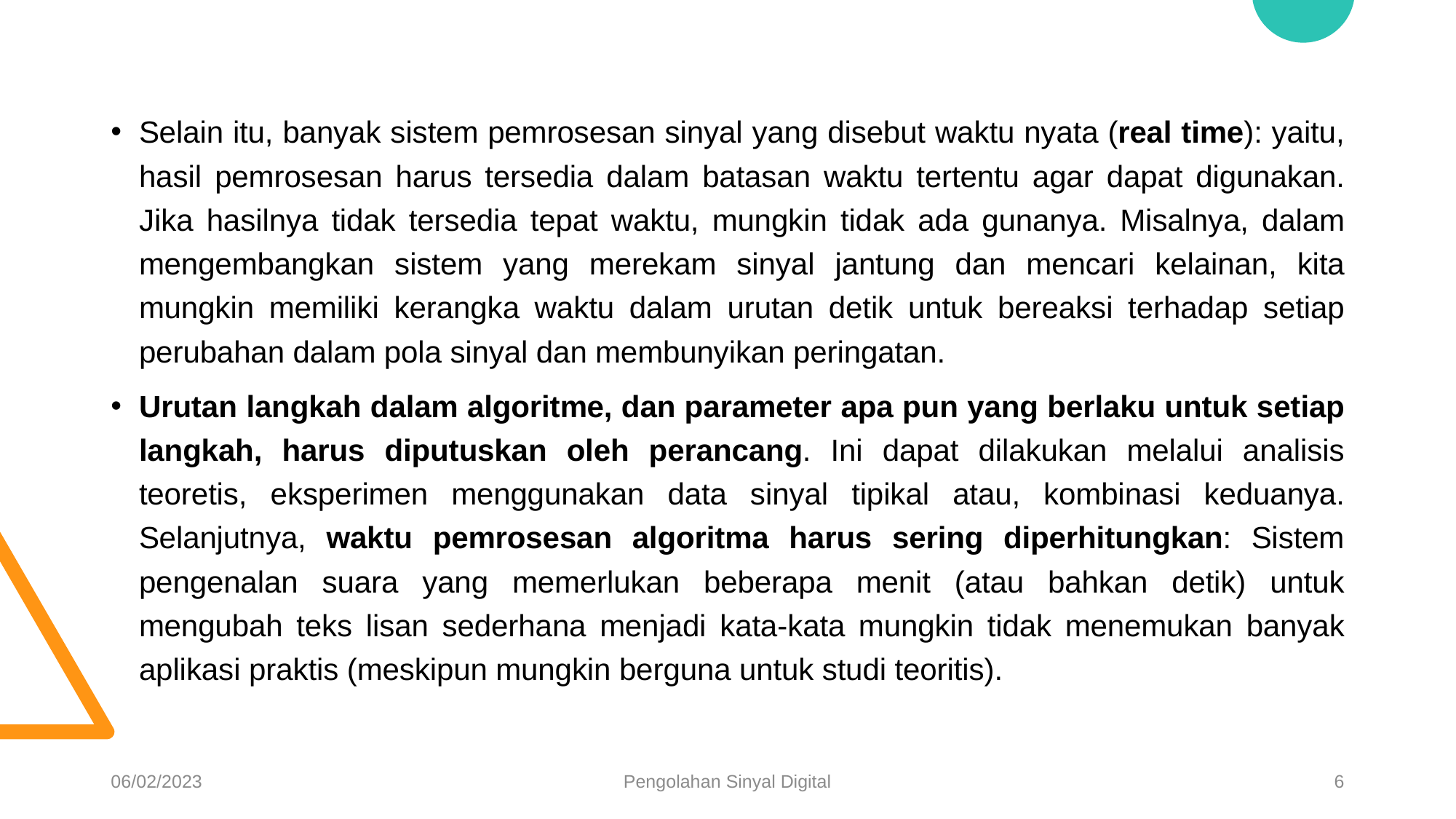

Selain itu, banyak sistem pemrosesan sinyal yang disebut waktu nyata (real time): yaitu, hasil pemrosesan harus tersedia dalam batasan waktu tertentu agar dapat digunakan. Jika hasilnya tidak tersedia tepat waktu, mungkin tidak ada gunanya. Misalnya, dalam mengembangkan sistem yang merekam sinyal jantung dan mencari kelainan, kita mungkin memiliki kerangka waktu dalam urutan detik untuk bereaksi terhadap setiap perubahan dalam pola sinyal dan membunyikan peringatan.
Urutan langkah dalam algoritme, dan parameter apa pun yang berlaku untuk setiap langkah, harus diputuskan oleh perancang. Ini dapat dilakukan melalui analisis teoretis, eksperimen menggunakan data sinyal tipikal atau, kombinasi keduanya. Selanjutnya, waktu pemrosesan algoritma harus sering diperhitungkan: Sistem pengenalan suara yang memerlukan beberapa menit (atau bahkan detik) untuk mengubah teks lisan sederhana menjadi kata-kata mungkin tidak menemukan banyak aplikasi praktis (meskipun mungkin berguna untuk studi teoritis).
06/02/2023
Pengolahan Sinyal Digital
6